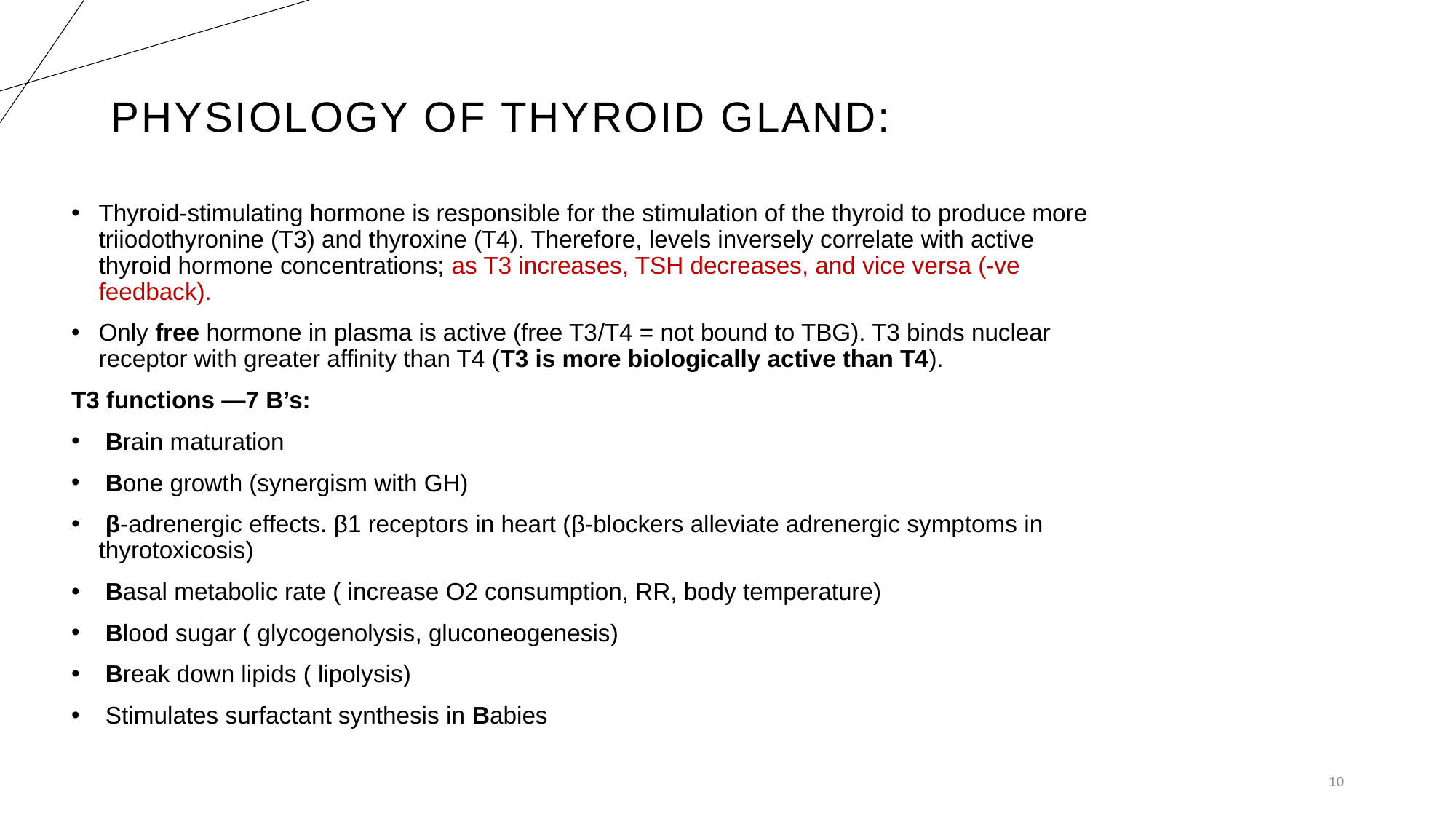

# Physiology of thyroid gland:
Thyroid-stimulating hormone is responsible for the stimulation of the thyroid to produce more triiodothyronine (T3) and thyroxine (T4). Therefore, levels inversely correlate with active thyroid hormone concentrations; as T3 increases, TSH decreases, and vice versa (-ve feedback).
Only free hormone in plasma is active (free T3/T4 = not bound to TBG). T3 binds nuclear receptor with greater affinity than T4 (T3 is more biologically active than T4).
T3 functions —7 B’s:
 Brain maturation
 Bone growth (synergism with GH)
 β-adrenergic effects. β1 receptors in heart (β-blockers alleviate adrenergic symptoms in thyrotoxicosis)
 Basal metabolic rate ( increase O2 consumption, RR, body temperature)
 Blood sugar ( glycogenolysis, gluconeogenesis)
 Break down lipids ( lipolysis)
 Stimulates surfactant synthesis in Babies
10